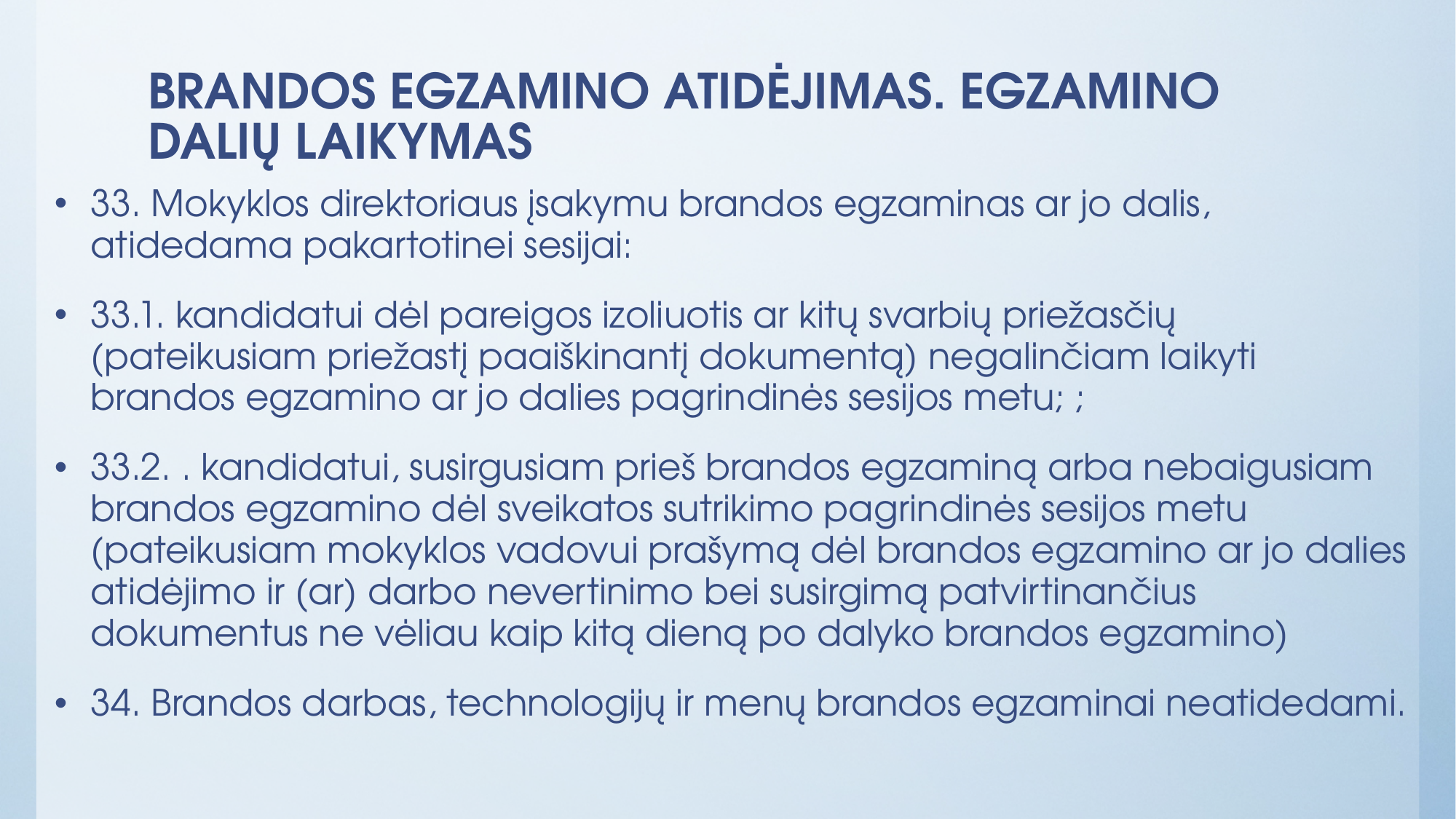

# BRANDOS EGZAMINO ATIDĖJIMAS. EGZAMINO DALIŲ LAIKYMAS
33. Mokyklos direktoriaus įsakymu brandos egzaminas ar jo dalis, atidedama pakartotinei sesijai:
33.1. kandidatui dėl pareigos izoliuotis ar kitų svarbių priežasčių (pateikusiam priežastį paaiškinantį dokumentą) negalinčiam laikyti brandos egzamino ar jo dalies pagrindinės sesijos metu; ;
33.2. . kandidatui, susirgusiam prieš brandos egzaminą arba nebaigusiam brandos egzamino dėl sveikatos sutrikimo pagrindinės sesijos metu (pateikusiam mokyklos vadovui prašymą dėl brandos egzamino ar jo dalies atidėjimo ir (ar) darbo nevertinimo bei susirgimą patvirtinančius dokumentus ne vėliau kaip kitą dieną po dalyko brandos egzamino)
34. Brandos darbas, technologijų ir menų brandos egzaminai neatidedami.